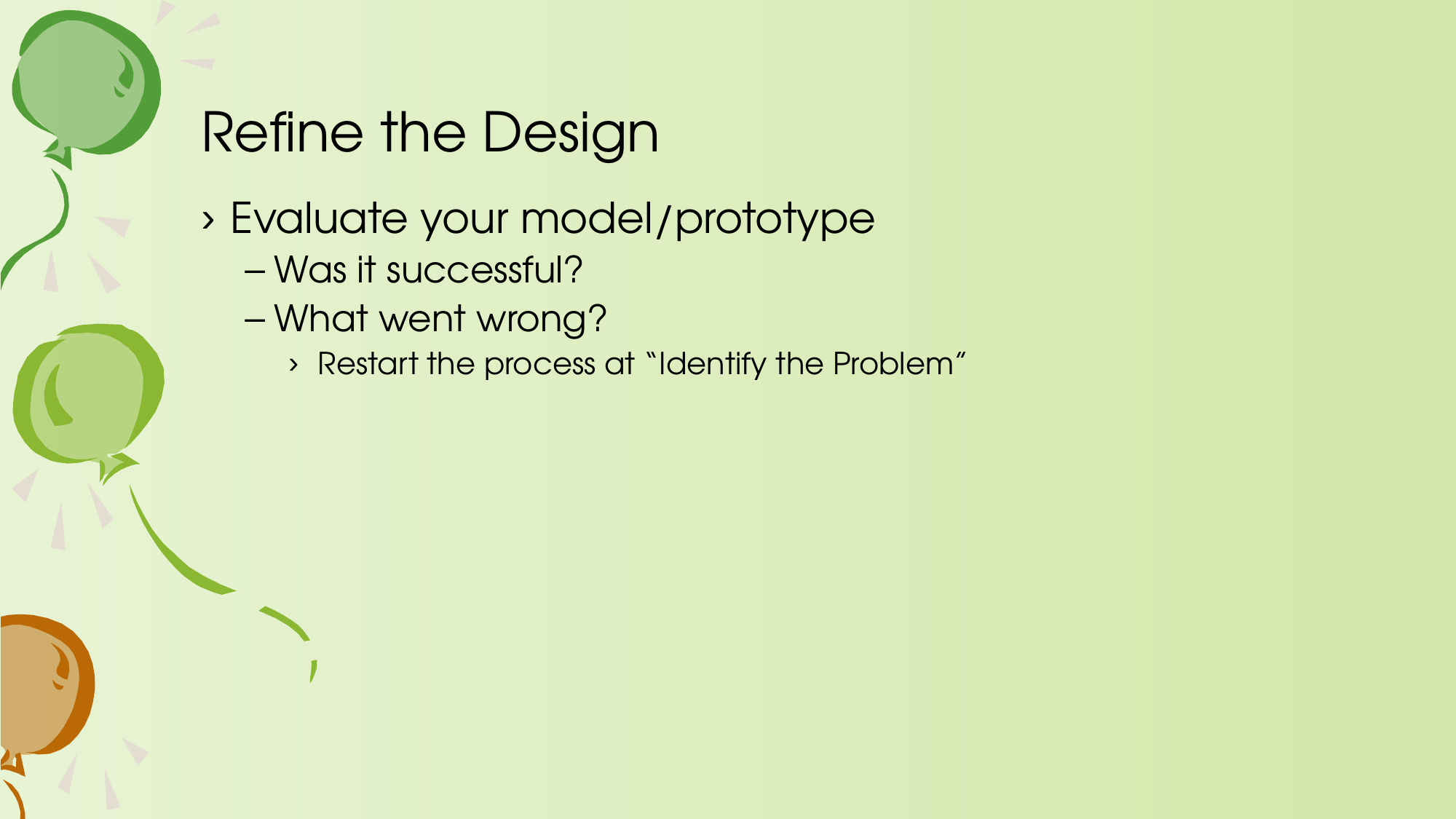

# Refine the Design
Evaluate your model/prototype
Was it successful?
What went wrong?
Restart the process at “Identify the Problem”